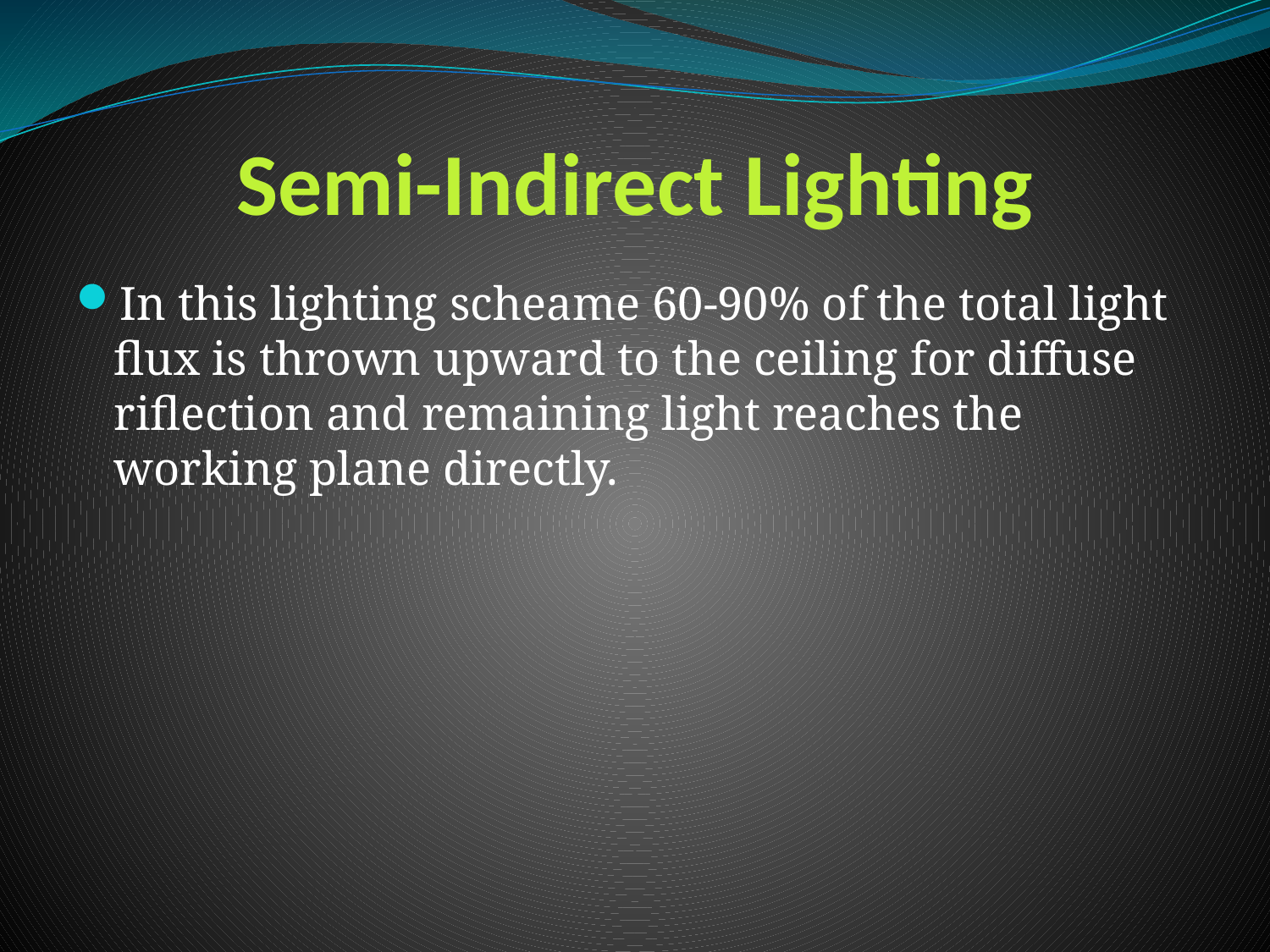

# Semi-Indirect Lighting
In this lighting scheame 60-90% of the total light flux is thrown upward to the ceiling for diffuse riflection and remaining light reaches the working plane directly.